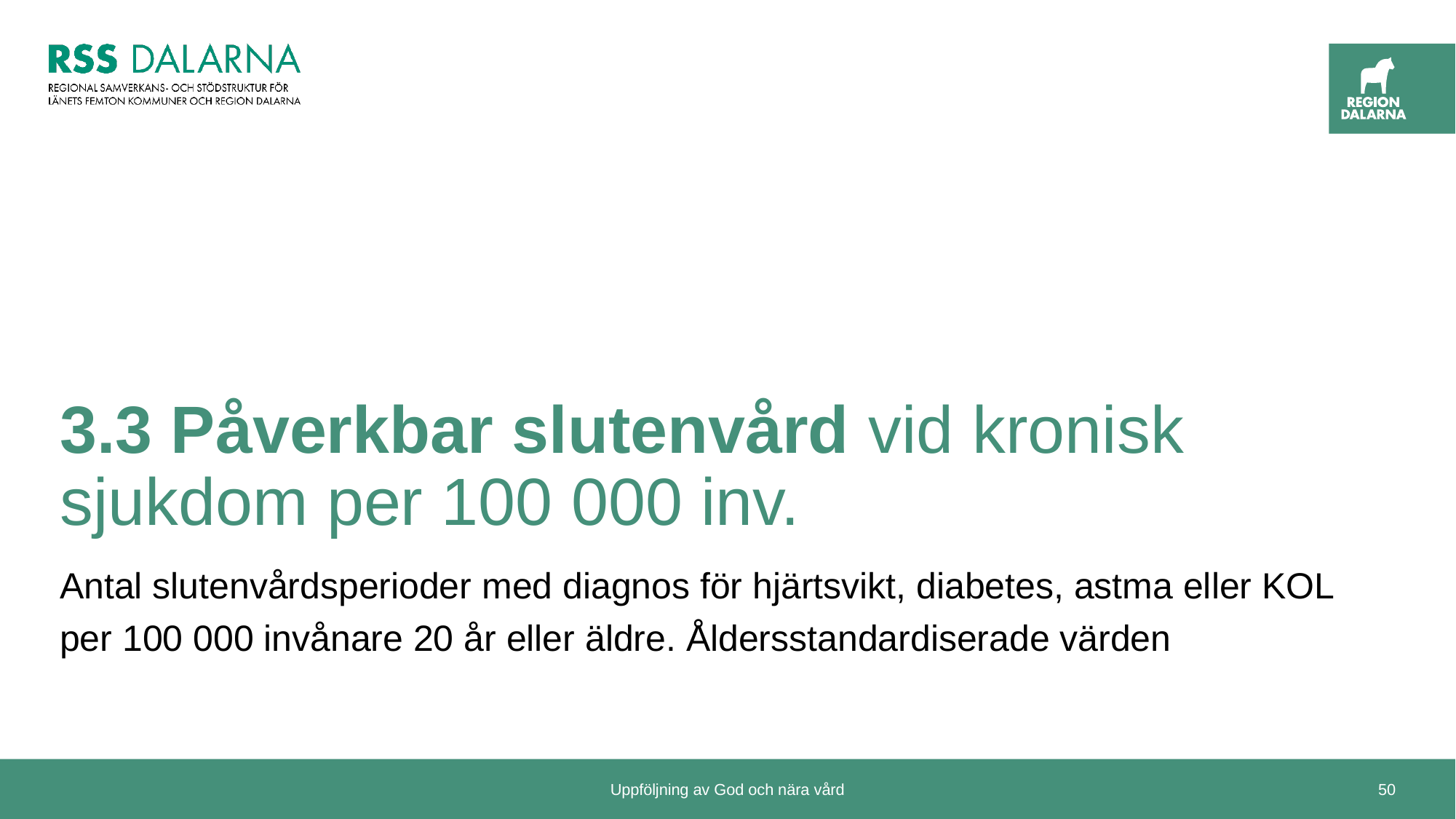

# 3.3 Påverkbar slutenvård vid kronisk sjukdom per 100 000 inv.
Antal slutenvårdsperioder med diagnos för hjärtsvikt, diabetes, astma eller KOL per 100 000 invånare 20 år eller äldre. Åldersstandardiserade värden
Uppföljning av God och nära vård
50